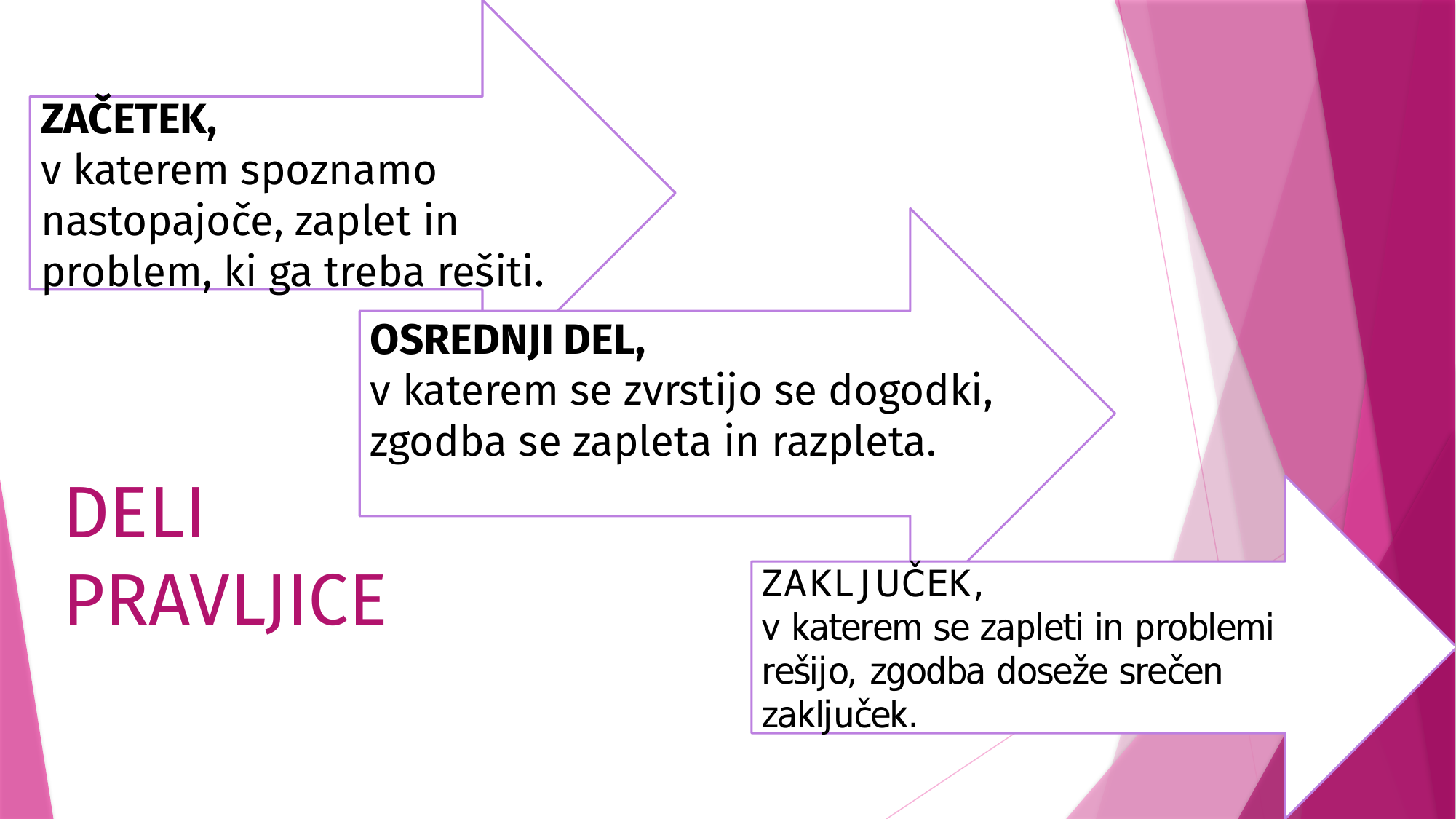

ZAČETEK,
v katerem spoznamo nastopajoče, zaplet in problem, ki ga treba rešiti.
OSREDNJI DEL,
v katerem se zvrstijo se dogodki, zgodba se zapleta in razpleta.

DELI PRAVLJICE
ZAKLJUČEK,
v katerem se zapleti in problemi rešijo, zgodba doseže srečen zaključek.